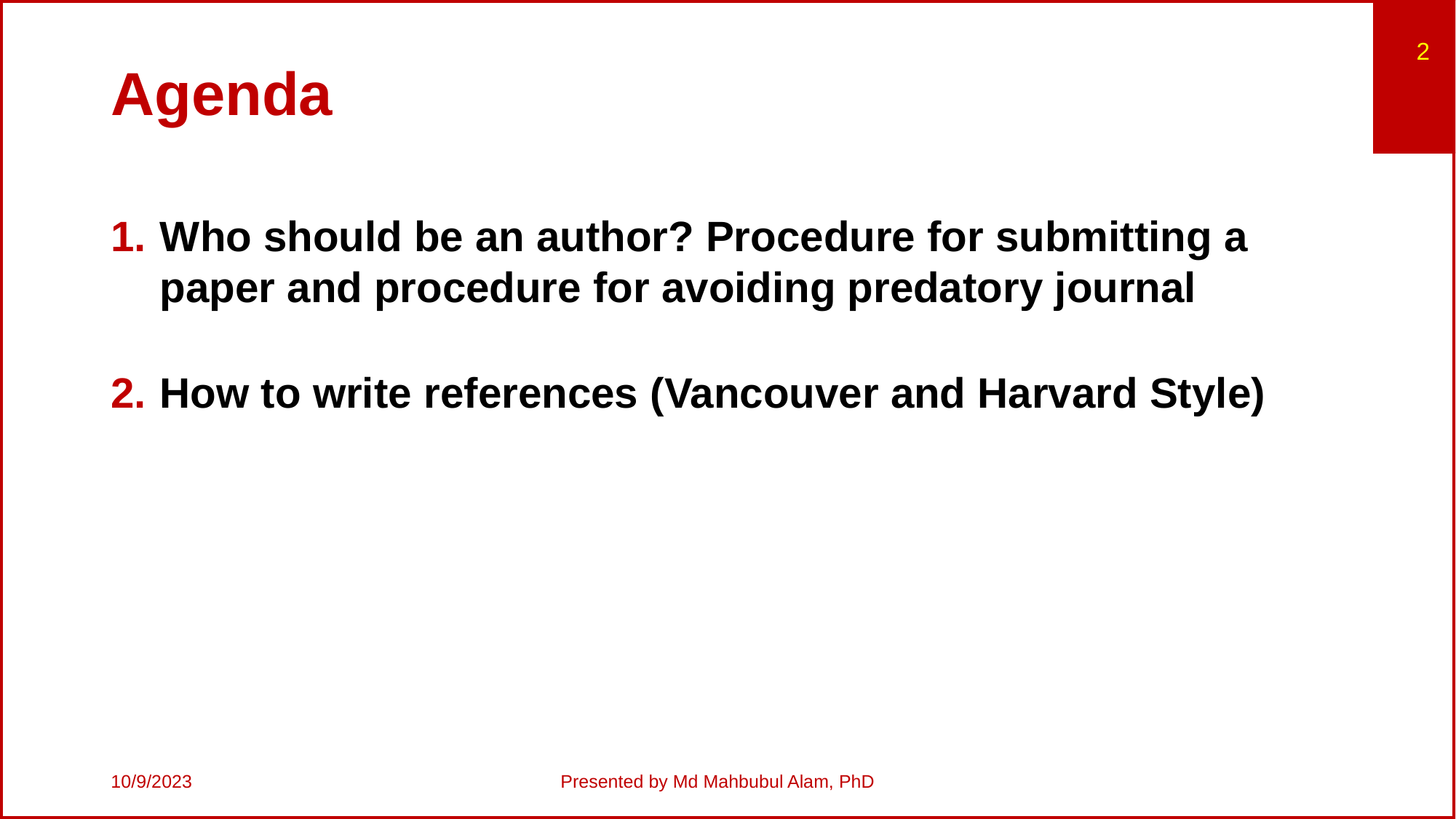

2
# Agenda
Who should be an author? Procedure for submitting a paper and procedure for avoiding predatory journal
How to write references (Vancouver and Harvard Style)
10/9/2023
Presented by Md Mahbubul Alam, PhD